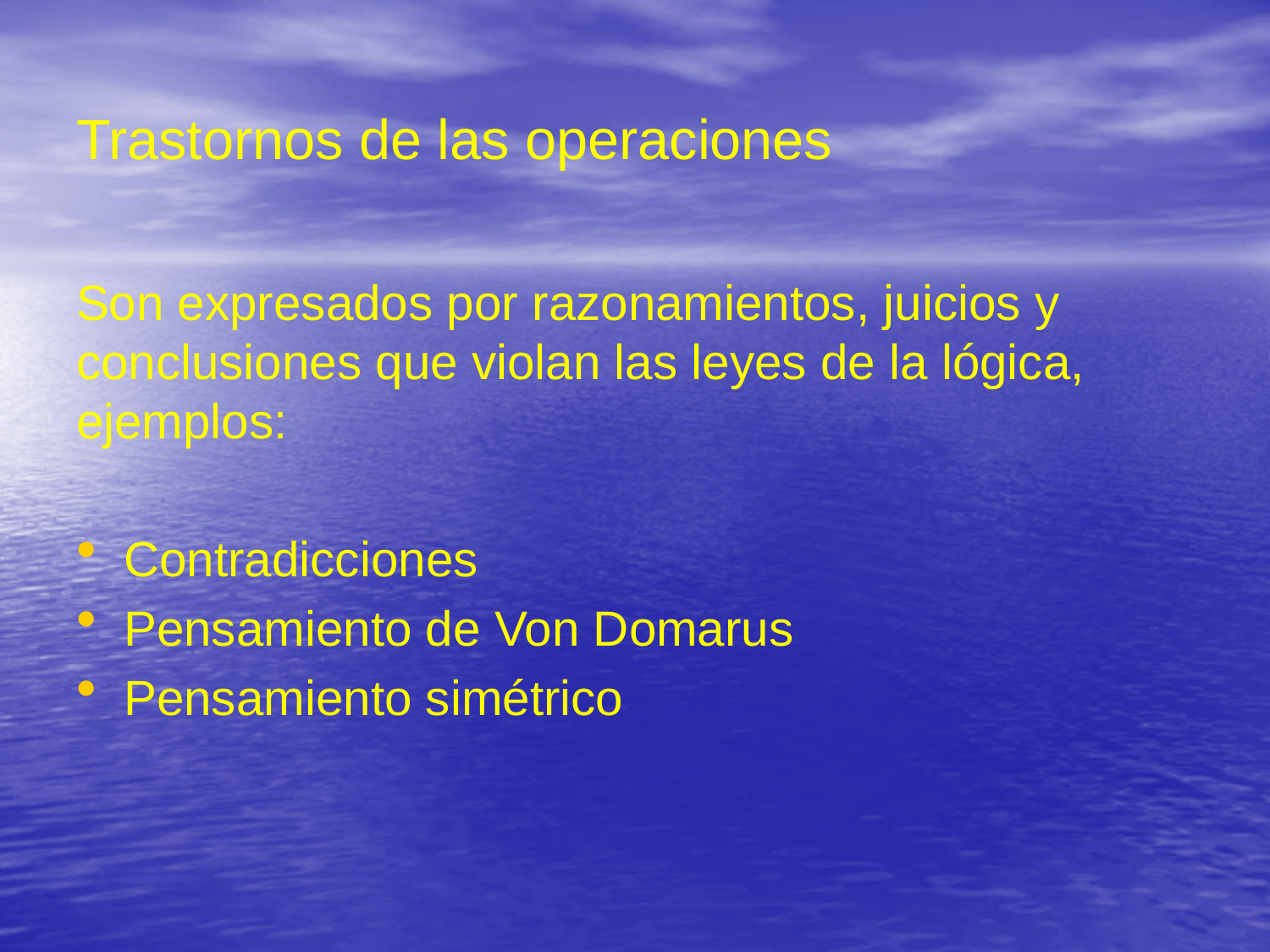

# Trastornos de las operaciones
Son expresados por razonamientos, juicios y conclusiones que violan las leyes de la lógica, ejemplos:

Contradicciones
Pensamiento de Von Domarus
Pensamiento simétrico